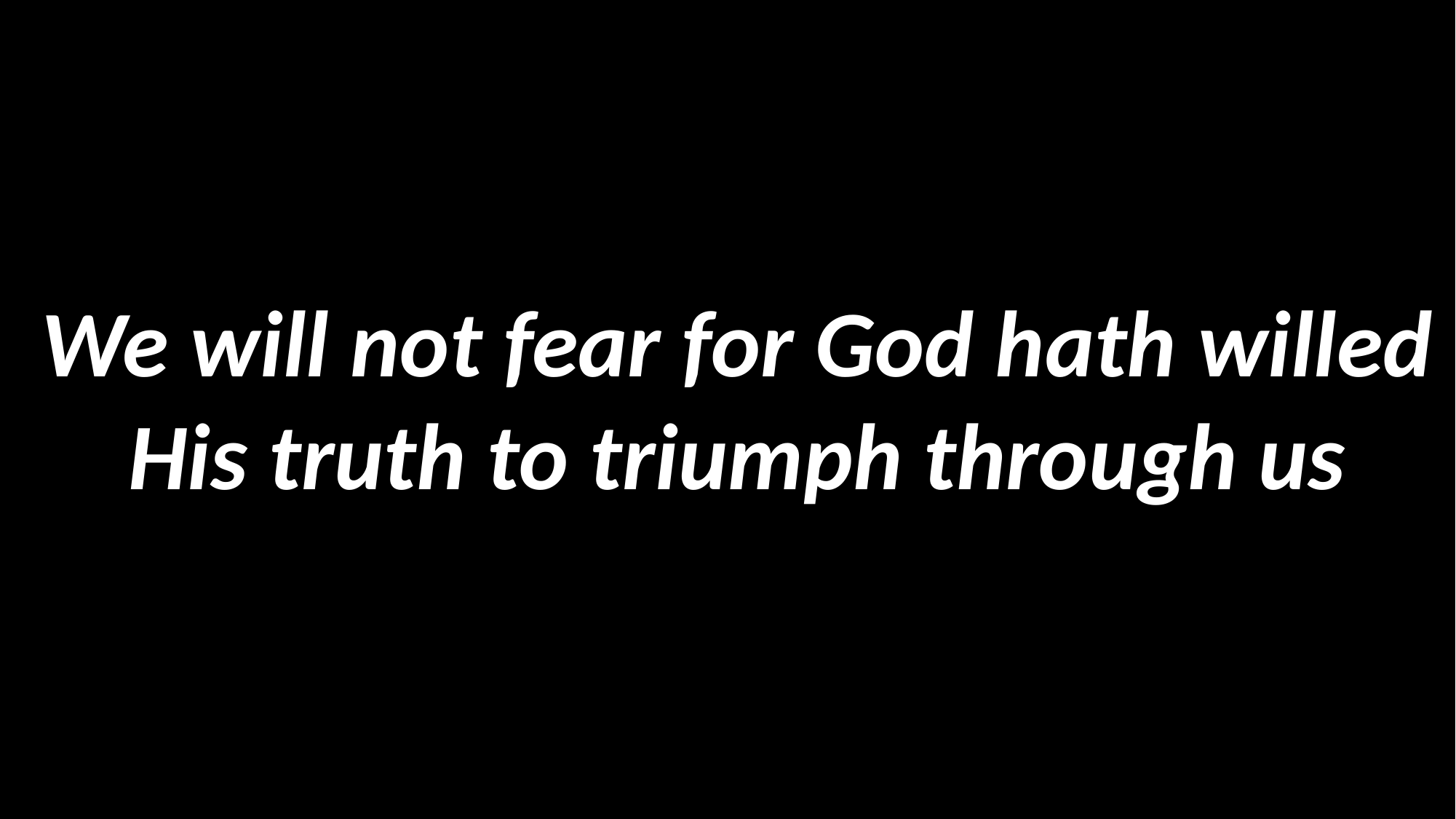

We will not fear for God hath willed His truth to triumph through us